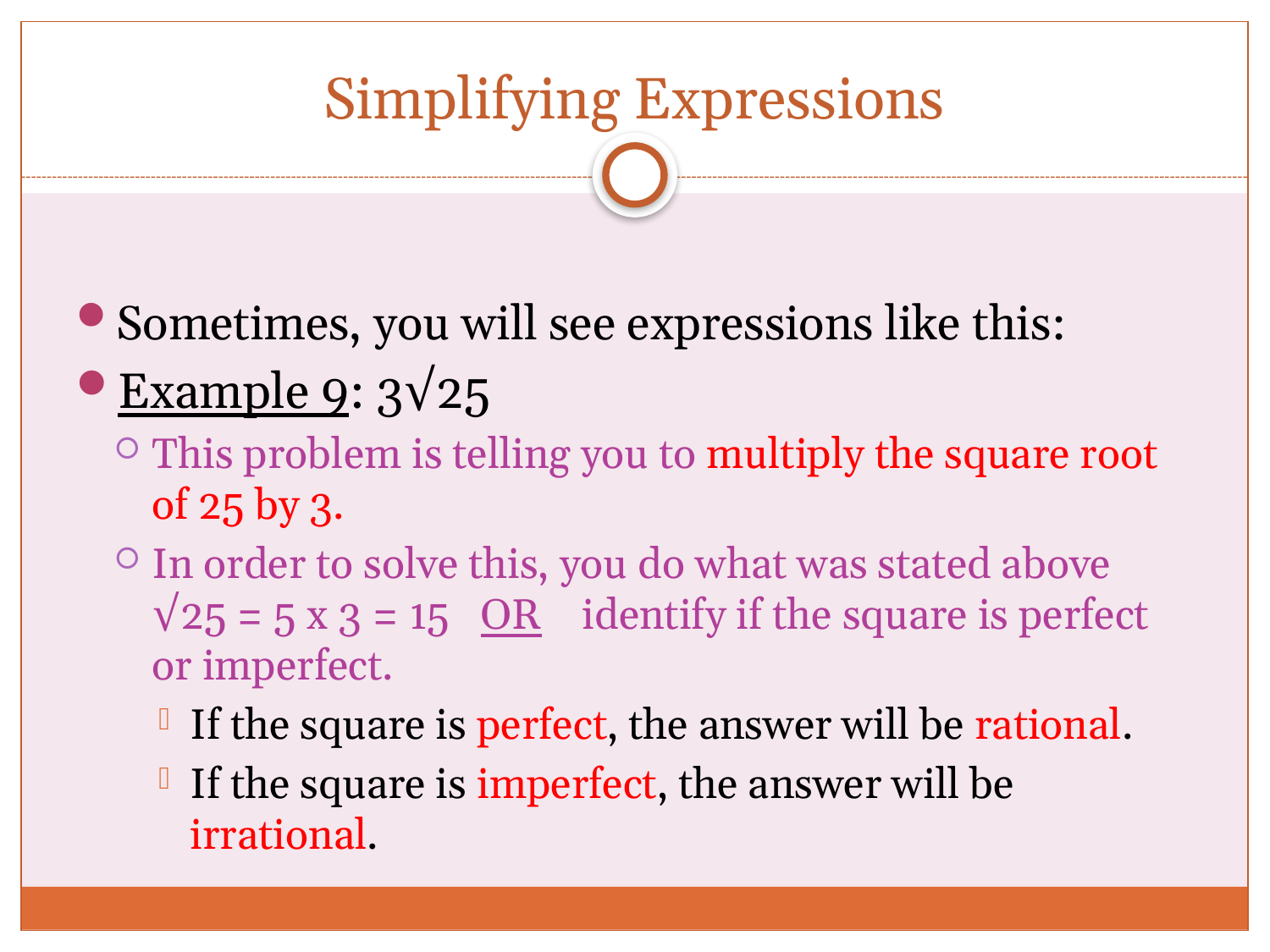

# Simplifying Expressions
Sometimes, you will see expressions like this:
Example 9: 3√25
This problem is telling you to multiply the square root of 25 by 3.
In order to solve this, you do what was stated above √25 = 5 x 3 = 15   OR    identify if the square is perfect or imperfect.
If the square is perfect, the answer will be rational.
If the square is imperfect, the answer will be irrational.